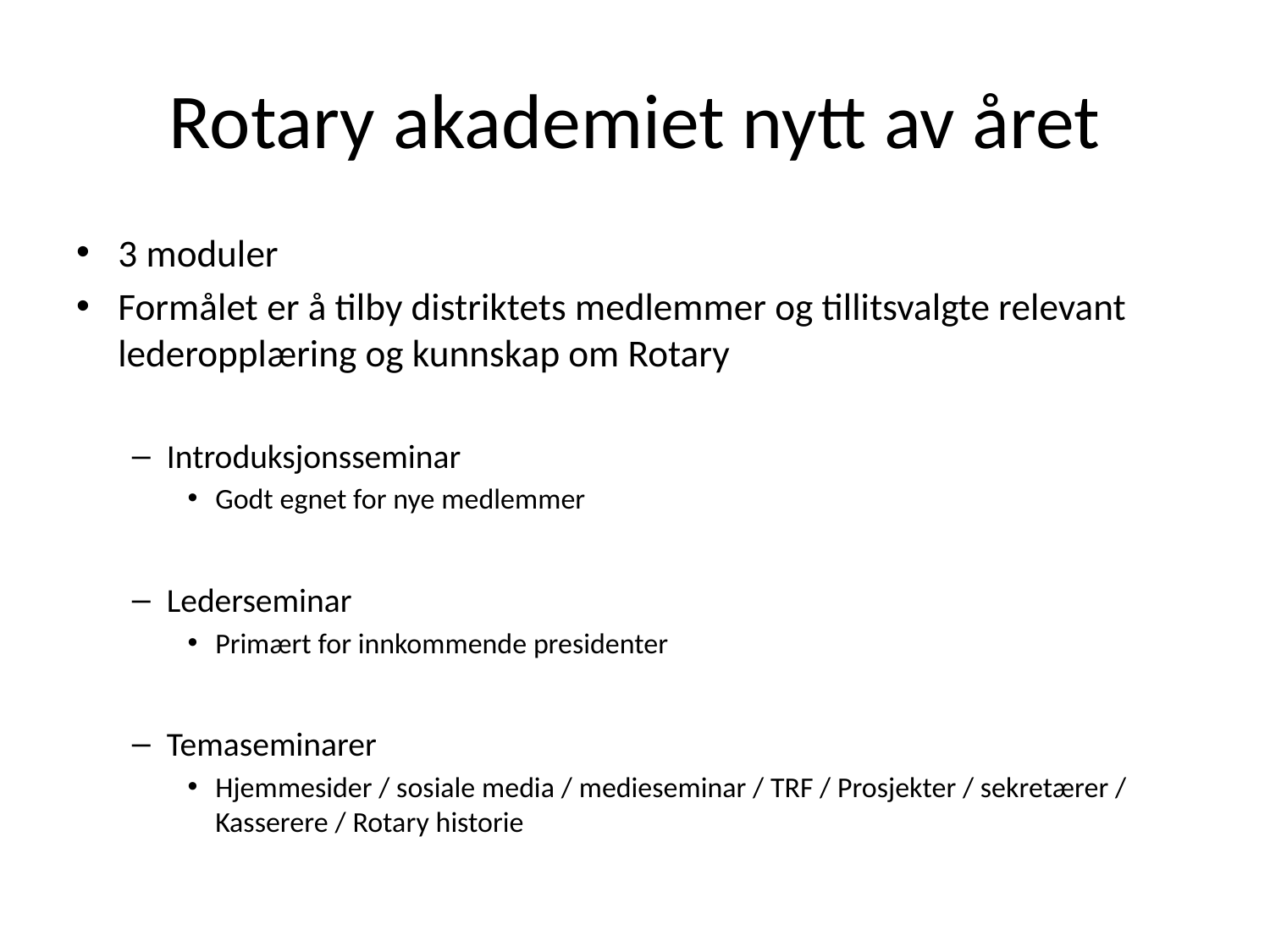

# Rotary akademiet nytt av året
3 moduler
Formålet er å tilby distriktets medlemmer og tillitsvalgte relevant lederopplæring og kunnskap om Rotary

Introduksjonsseminar
Godt egnet for nye medlemmer

Lederseminar
Primært for innkommende presidenter

Temaseminarer
Hjemmesider / sosiale media / medieseminar / TRF / Prosjekter / sekretærer / Kasserere / Rotary historie